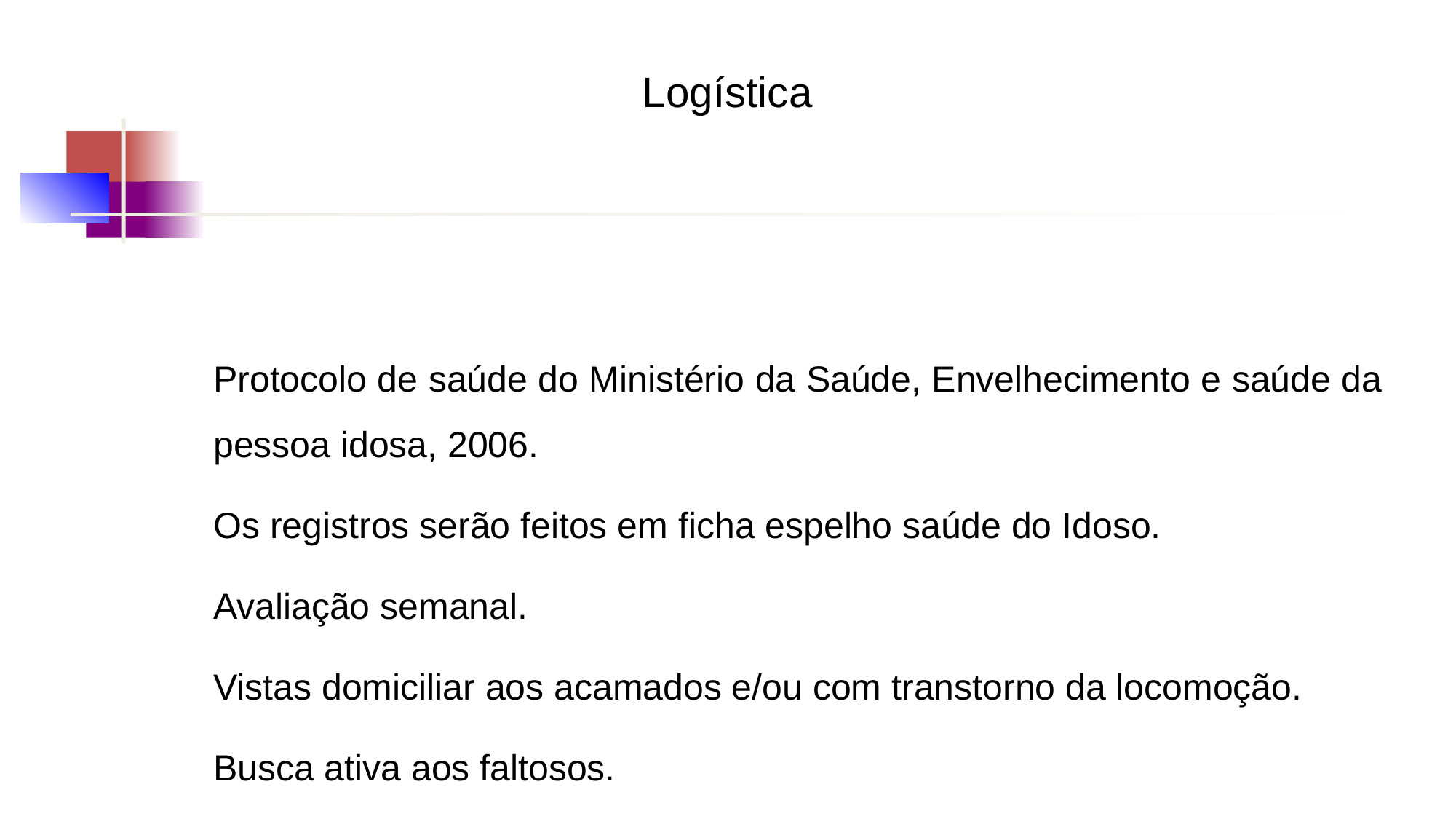

# Logística
Protocolo de saúde do Ministério da Saúde, Envelhecimento e saúde da pessoa idosa, 2006.
Os registros serão feitos em ficha espelho saúde do Idoso.
Avaliação semanal.
Vistas domiciliar aos acamados e/ou com transtorno da locomoção.
Busca ativa aos faltosos.